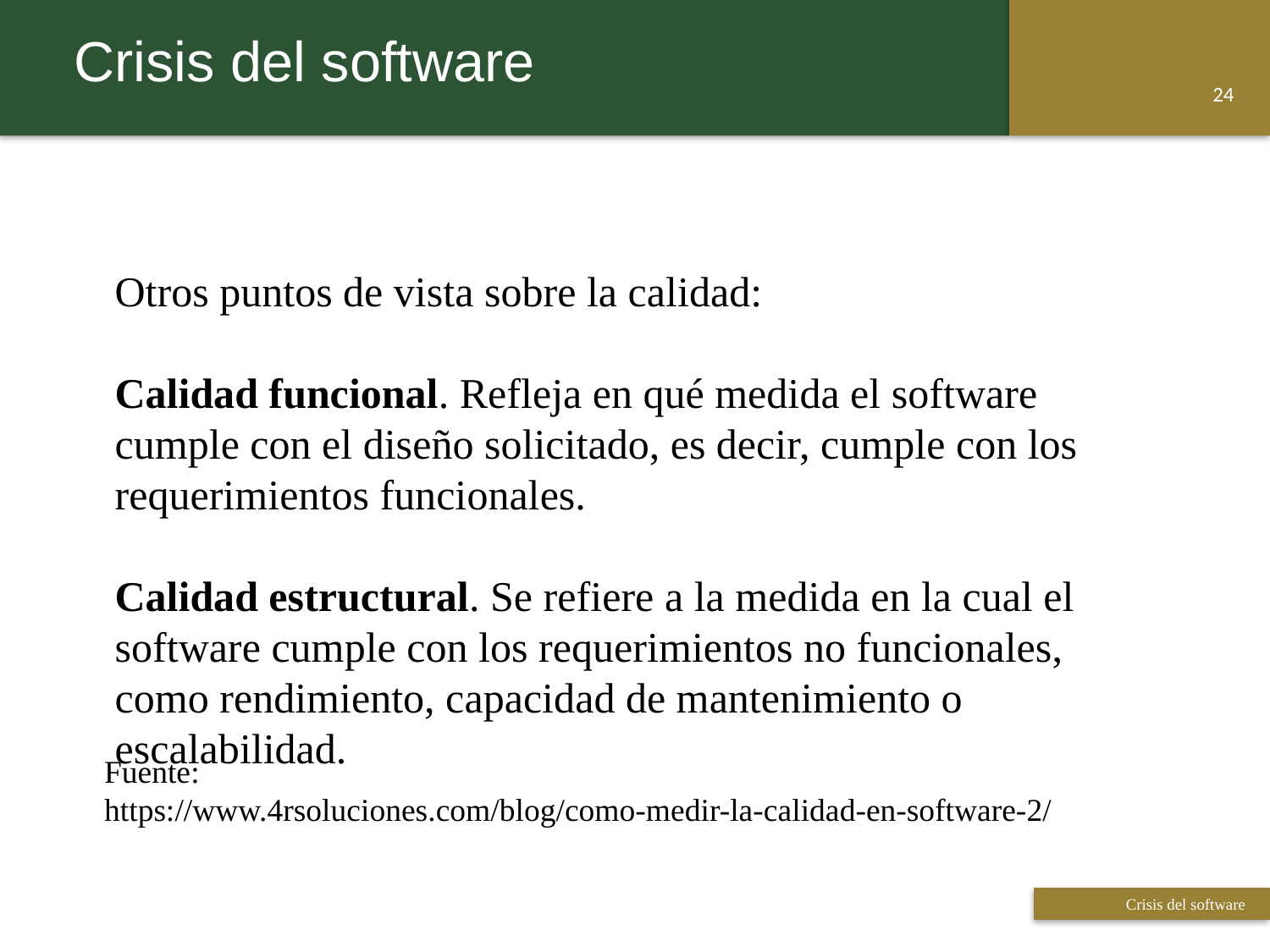

Crisis del software
24
Otros puntos de vista sobre la calidad:

Calidad funcional. Refleja en qué medida el software cumple con el diseño solicitado, es decir, cumple con los requerimientos funcionales.

Calidad estructural. Se refiere a la medida en la cual el software cumple con los requerimientos no funcionales, como rendimiento, capacidad de mantenimiento o escalabilidad.

Fuente:
https://www.4rsoluciones.com/blog/como-medir-la-calidad-en-software-2/
                                          Titulo de la presentación
                                          Titulo de la presentación
Crisis del software